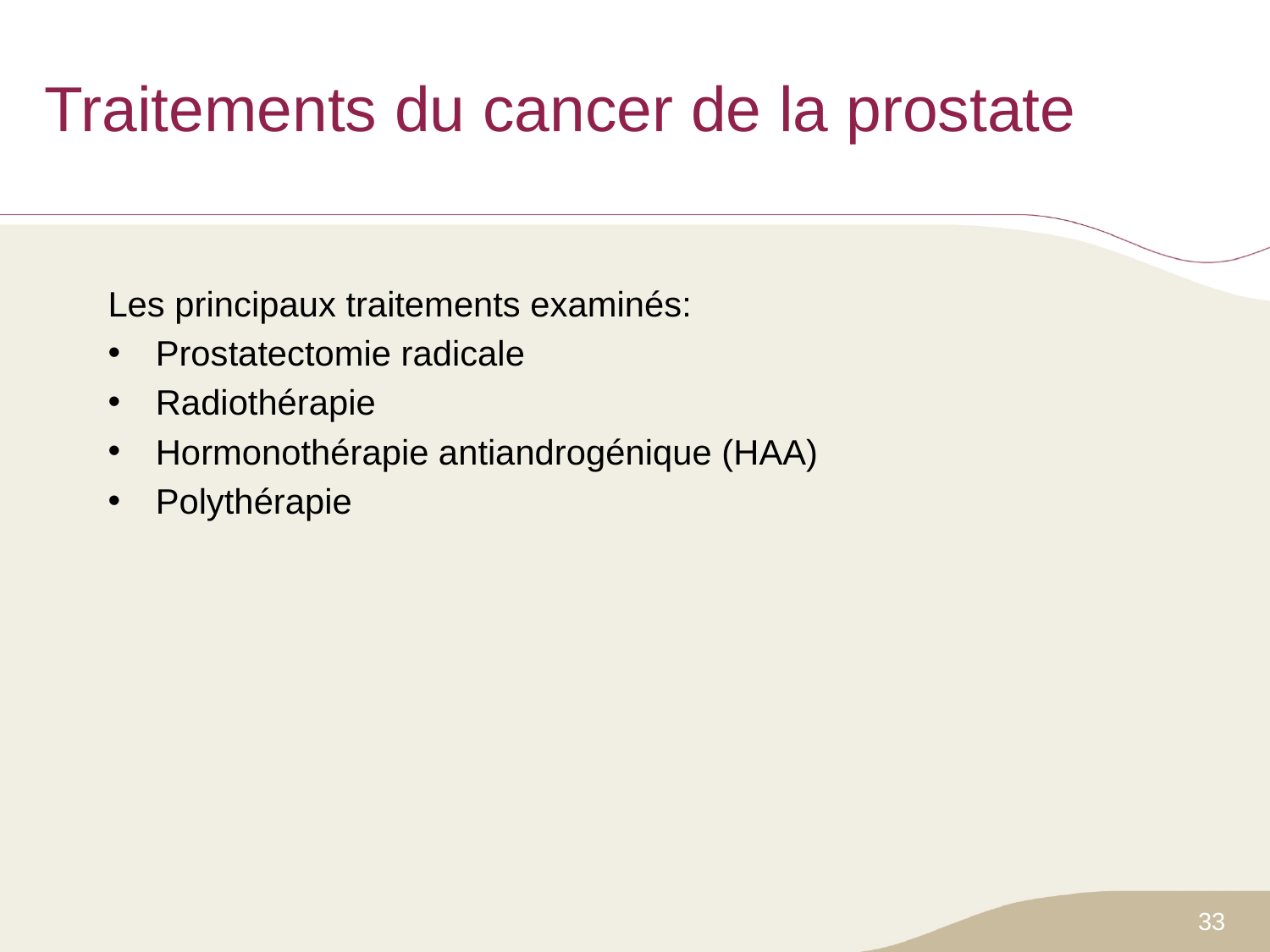

# Traitements du cancer de la prostate
Les principaux traitements examinés:
Prostatectomie radicale
Radiothérapie
Hormonothérapie antiandrogénique (HAA)
Polythérapie

33